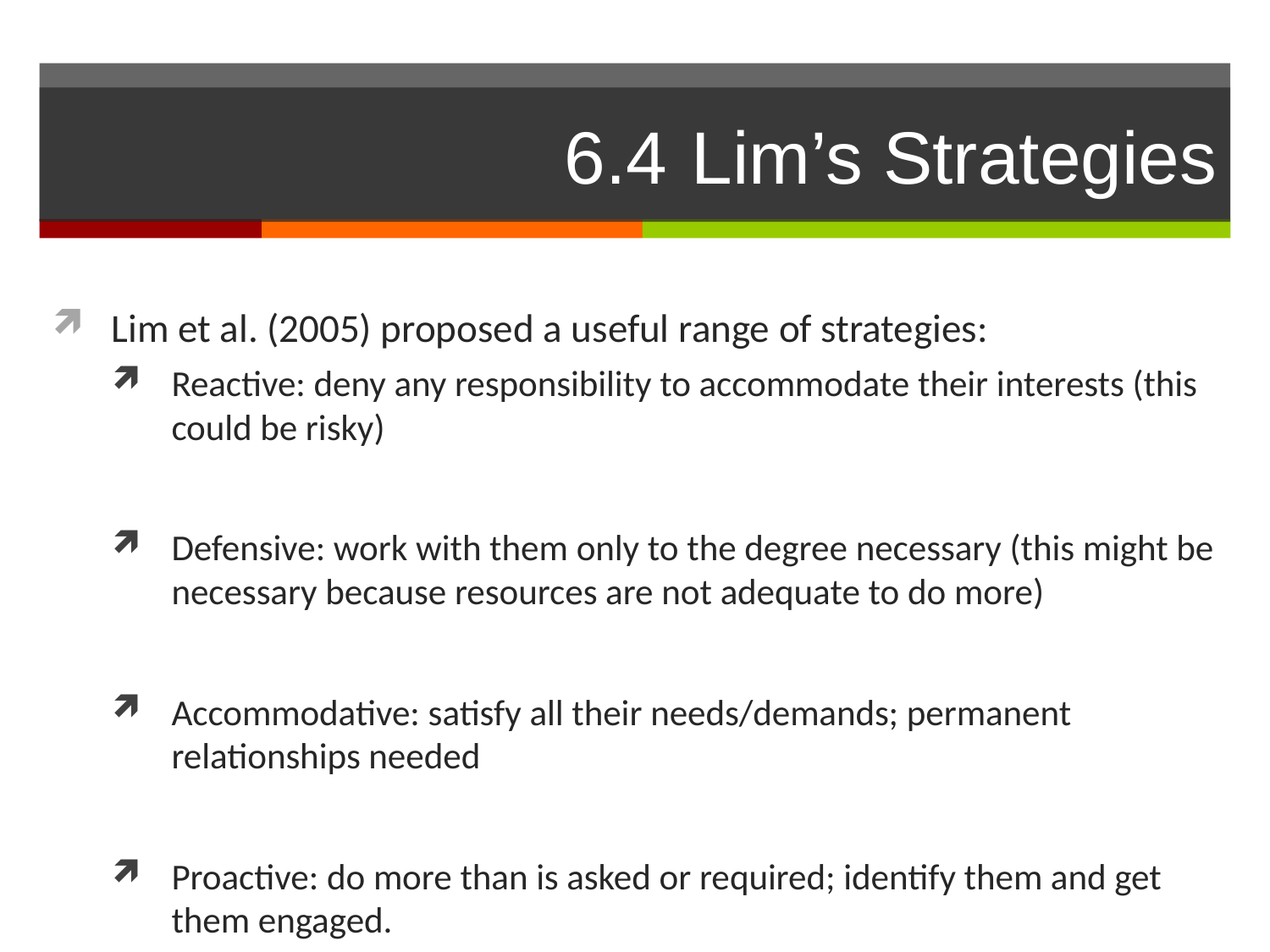

# 6.4	Lim’s Strategies
Lim et al. (2005) proposed a useful range of strategies:
Reactive: deny any responsibility to accommodate their interests (this could be risky)

Defensive: work with them only to the degree necessary (this might be necessary because resources are not adequate to do more)

Accommodative: satisfy all their needs/demands; permanent relationships needed

Proactive: do more than is asked or required; identify them and get them engaged.